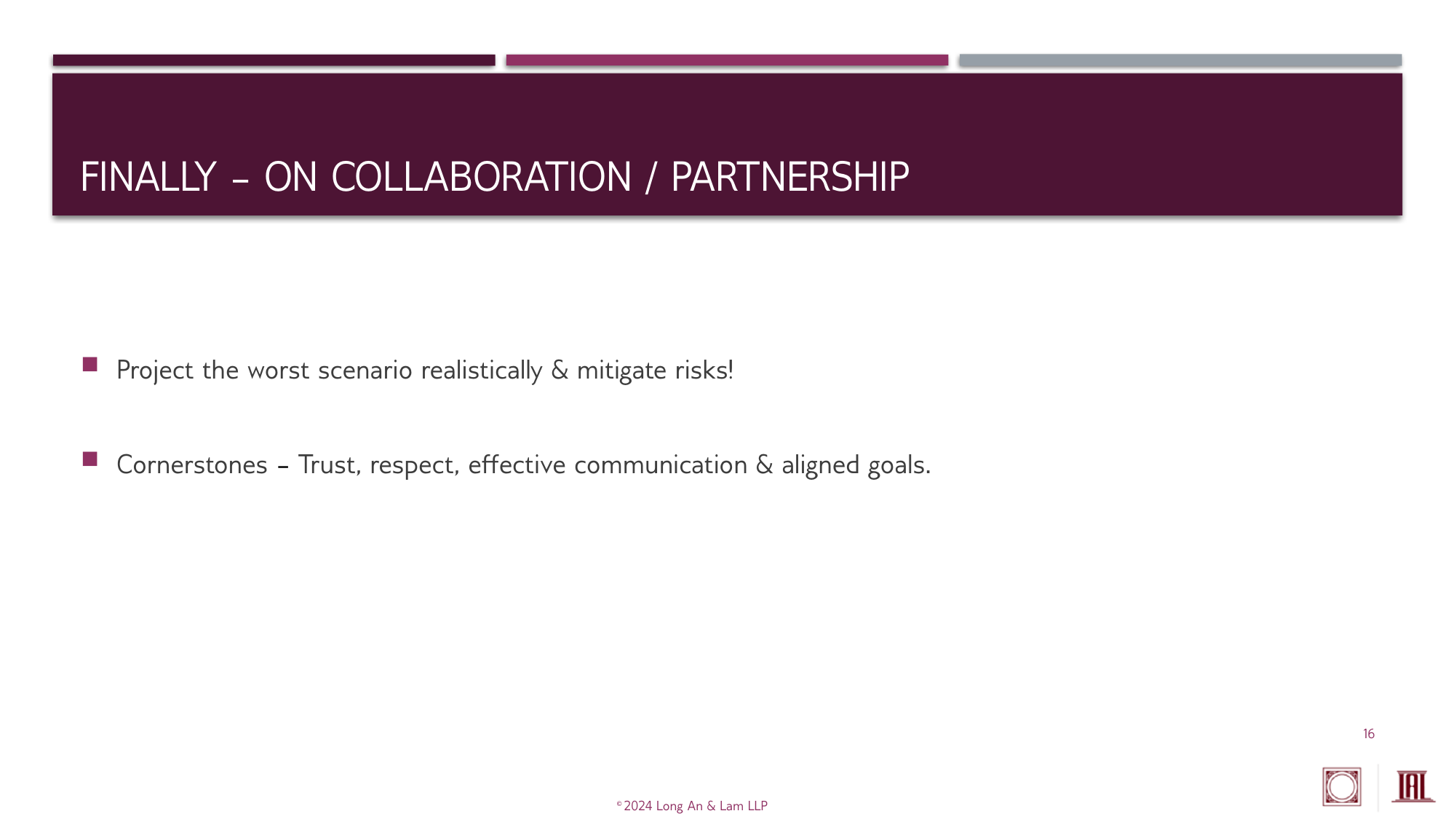

# Finally – On Collaboration / partnership
Project the worst scenario realistically & mitigate risks!

Cornerstones – Trust, respect, effective communication & aligned goals.

16